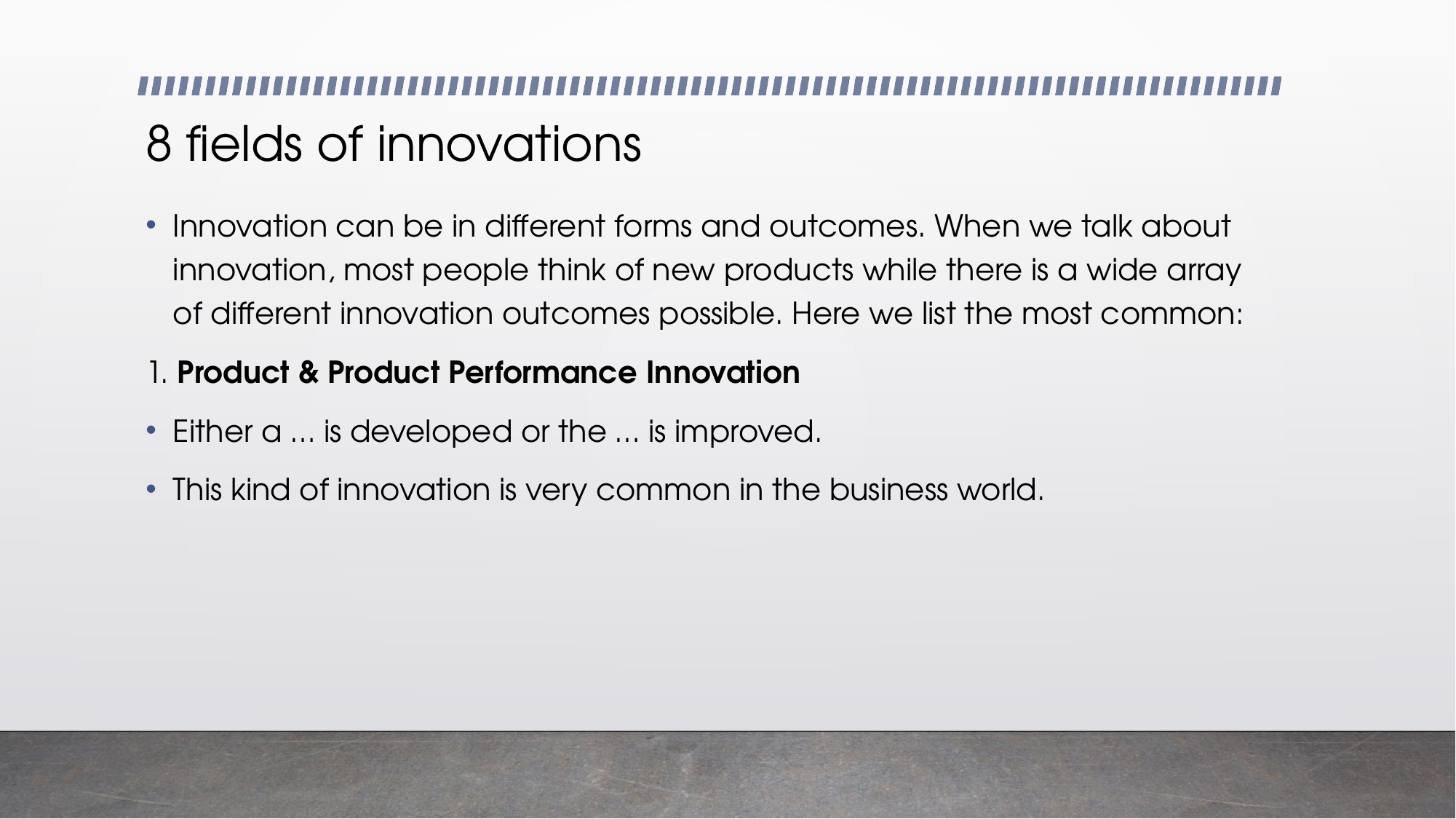

# 8 fields of innovations
Innovation can be in different forms and outcomes. When we talk about innovation, most people think of new products while there is a wide array of different innovation outcomes possible. Here we list the most common:
1. Product & Product Performance Innovation
Either a … is developed or the … is improved.
This kind of innovation is very common in the business world.